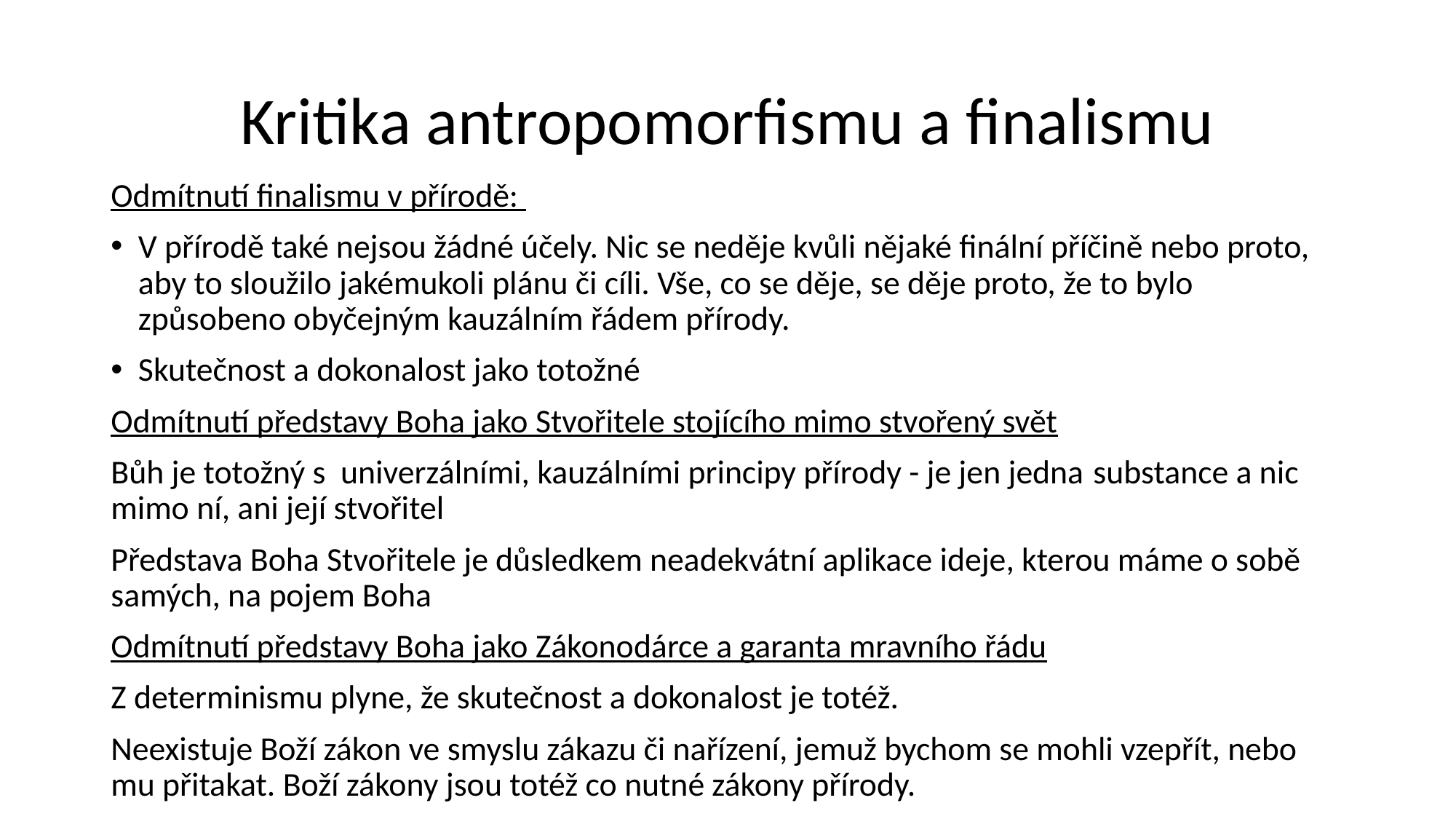

# Kritika antropomorfismu a finalismu
Odmítnutí finalismu v přírodě:
V přírodě také nejsou žádné účely. Nic se neděje kvůli nějaké finální příčině nebo proto, aby to sloužilo jakémukoli plánu či cíli. Vše, co se děje, se děje proto, že to bylo způsobeno obyčejným kauzálním řádem přírody.
Skutečnost a dokonalost jako totožné
Odmítnutí představy Boha jako Stvořitele stojícího mimo stvořený svět
Bůh je totožný s  univerzálními, kauzálními principy přírody - je jen jedna 	substance a nic mimo ní, ani její stvořitel
Představa Boha Stvořitele je důsledkem neadekvátní aplikace ideje, kterou máme o sobě samých, na pojem Boha
Odmítnutí představy Boha jako Zákonodárce a garanta mravního řádu
Z determinismu plyne, že skutečnost a dokonalost je totéž.
Neexistuje Boží zákon ve smyslu zákazu či nařízení, jemuž bychom se mohli vzepřít, nebo mu přitakat. Boží zákony jsou totéž co nutné zákony přírody.